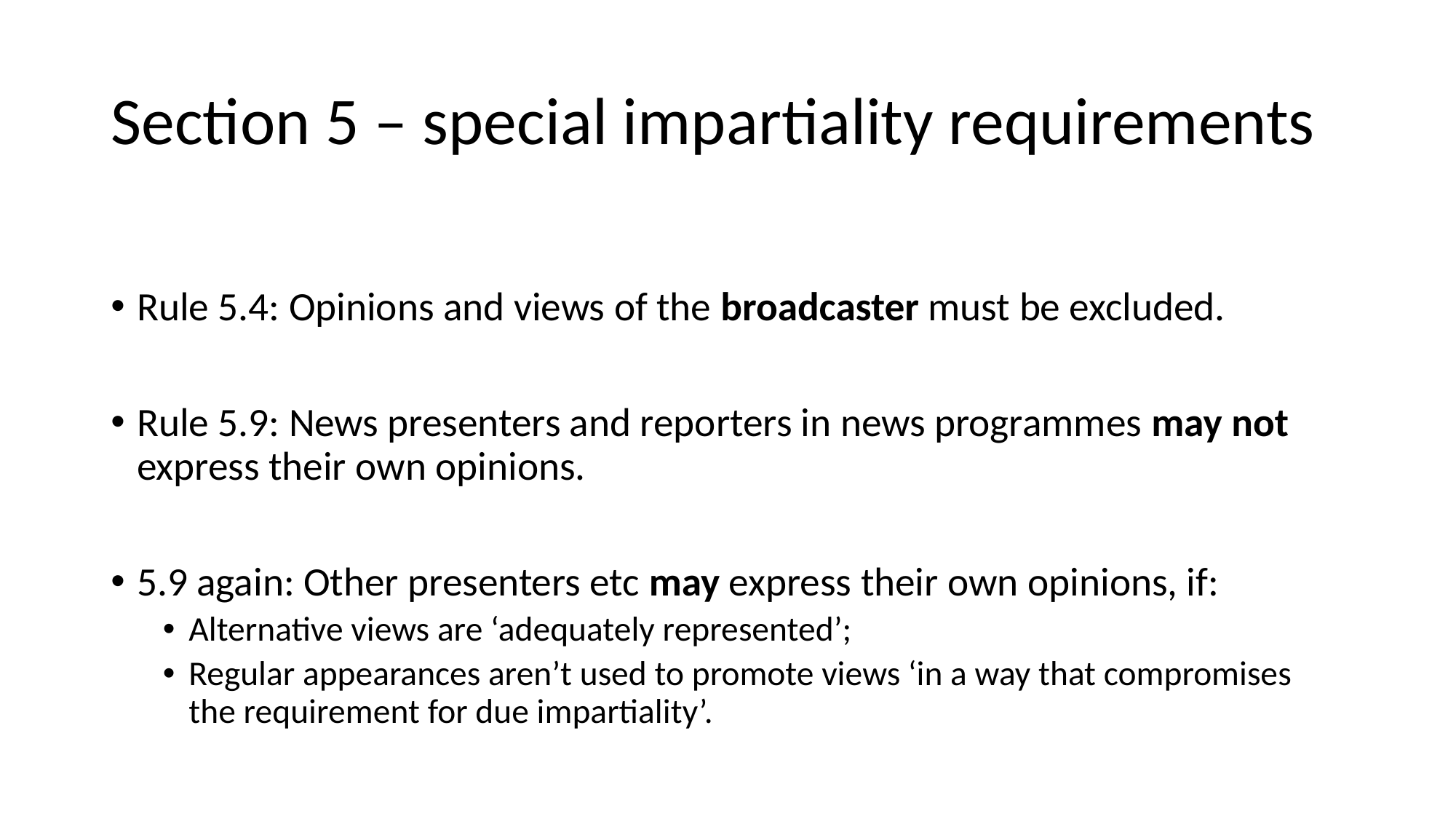

# Section 5 – special impartiality requirements

Rule 5.4: Opinions and views of the broadcaster must be excluded.

Rule 5.9: News presenters and reporters in news programmes may not express their own opinions.

5.9 again: Other presenters etc may express their own opinions, if:
Alternative views are ‘adequately represented’;
Regular appearances aren’t used to promote views ‘in a way that compromises the requirement for due impartiality’.